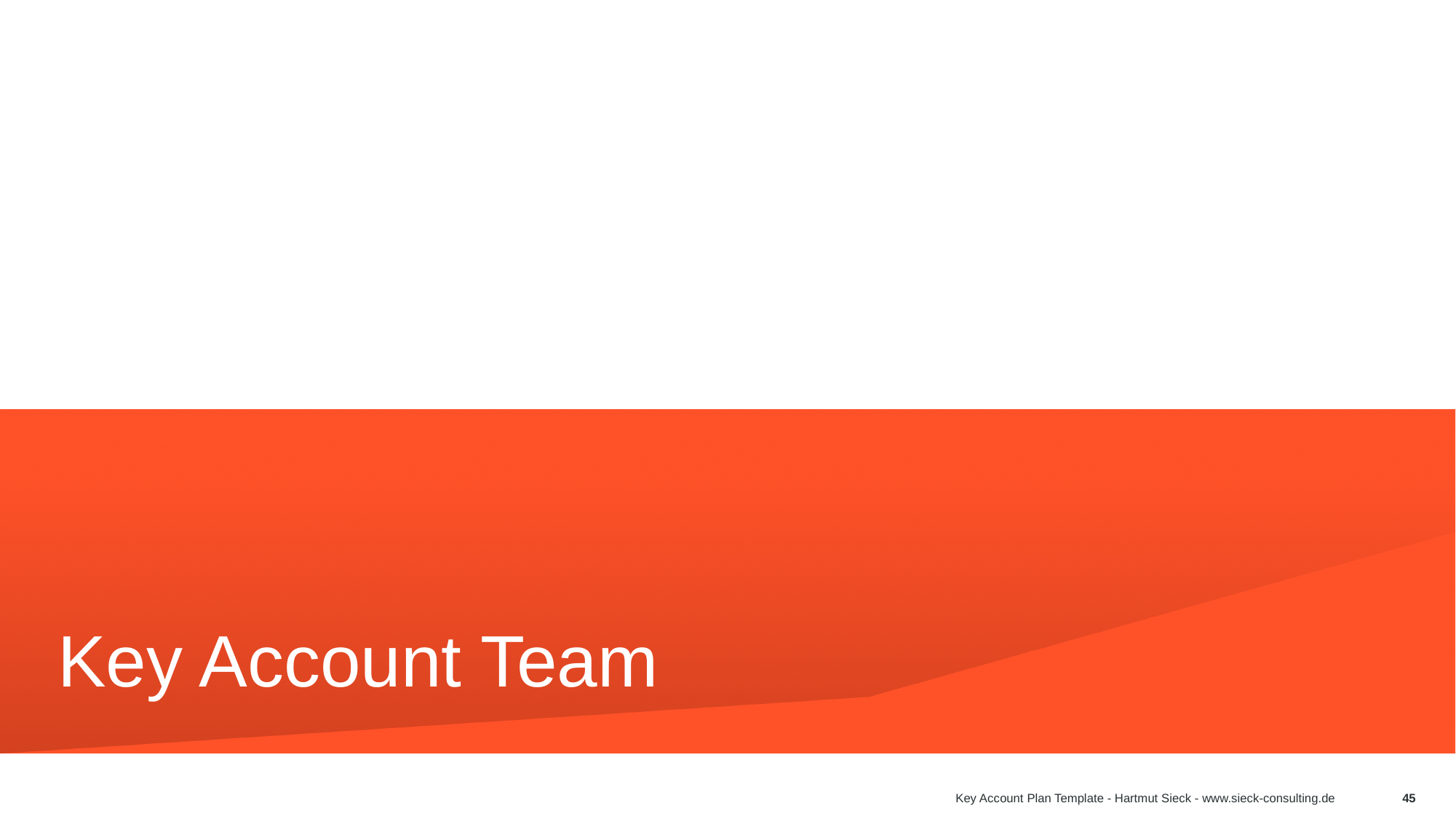

# Key Account Team
Key Account Plan Template - Hartmut Sieck - www.sieck-consulting.de
45